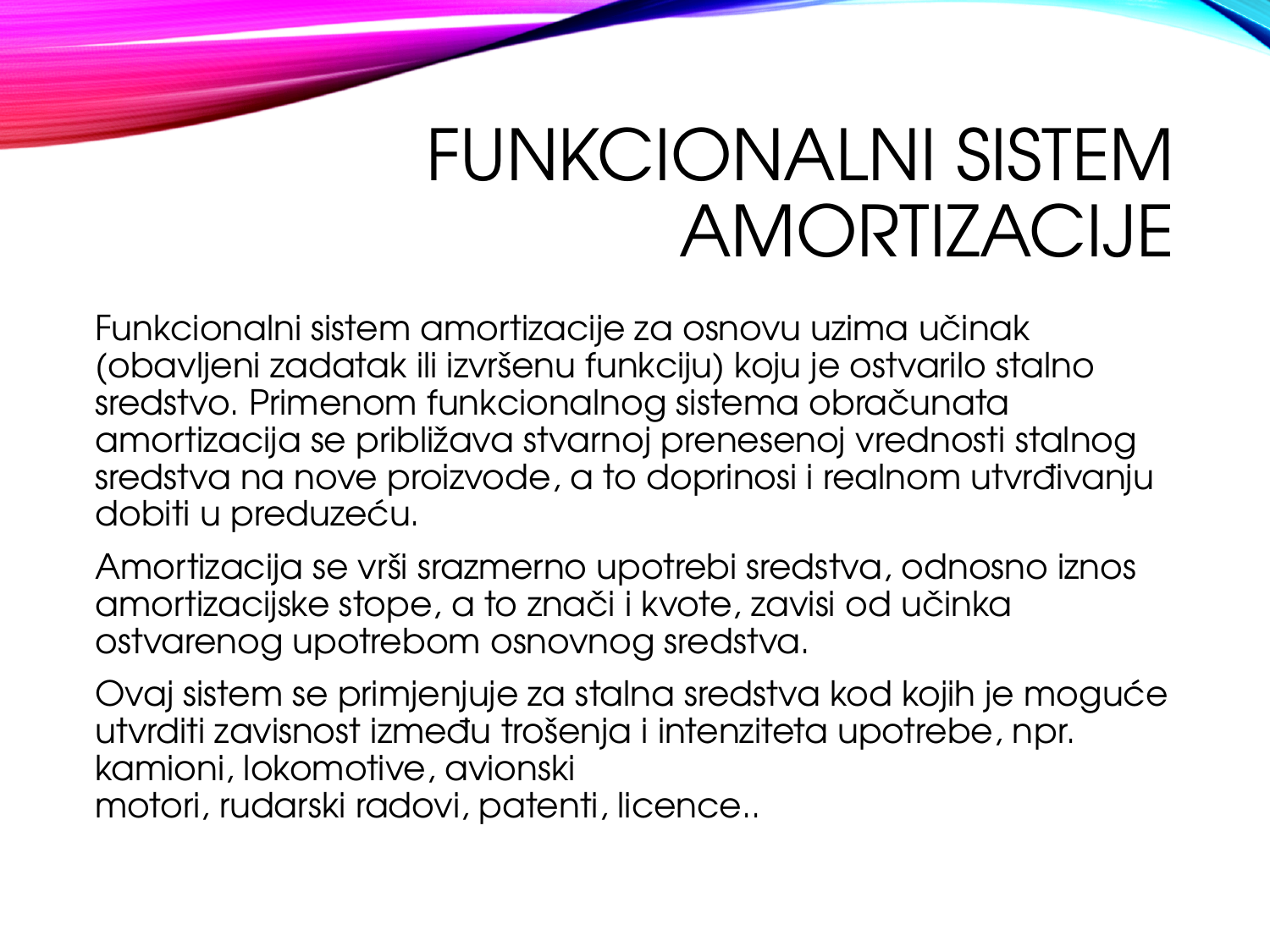

# Funkcionalni sistem amortizacije
Funkcionalni sistem amortizacije za osnovu uzima učinak (obavljeni zadatak ili izvršenu funkciju) koju je ostvarilo stalno sredstvo. Primenom funkcionalnog sistema obračunata amortizacija se približava stvarnoj prenesenoj vrednosti stalnog sredstva na nove proizvode, a to doprinosi i realnom utvrđivanju dobiti u preduzeću.
Amortizacija se vrši srazmerno upotrebi sredstva, odnosno iznos amortizacijske stope, a to znači i kvote, zavisi od učinka ostvarenog upotrebom osnovnog sredstva.
Ovaj sistem se primjenjuje za stalna sredstva kod kojih je moguće utvrditi zavisnost između trošenja i intenziteta upotrebe, npr. kamioni, lokomotive, avionski
motori, rudarski radovi, patenti, licence..